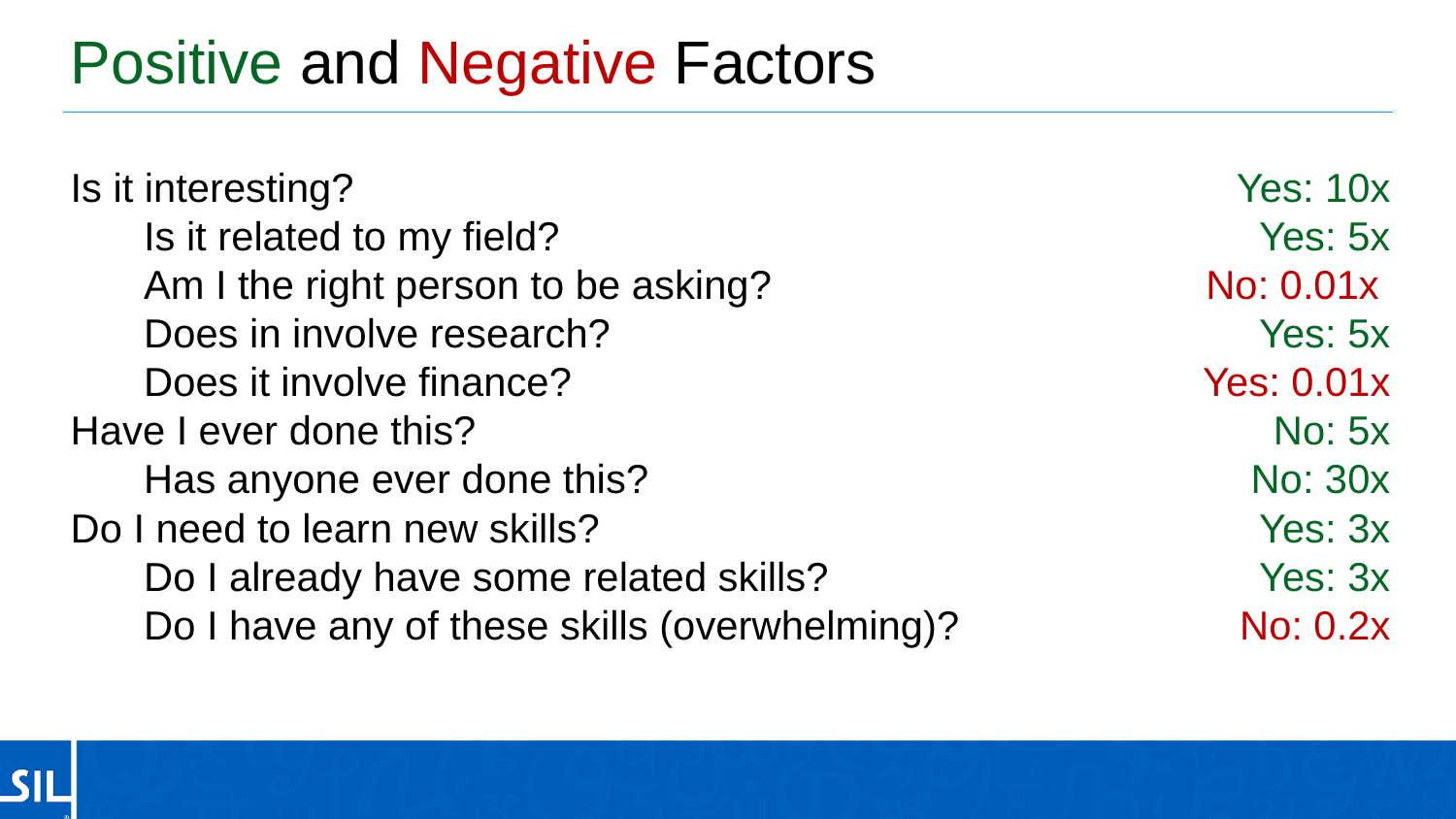

# Positive and Negative Factors
Is it interesting? 	Yes: 10x
	Is it related to my field? 	Yes: 5x
	Am I the right person to be asking? 	No: 0.01x
	Does in involve research? 	Yes: 5x
	Does it involve finance? 	Yes: 0.01x
Have I ever done this? 	No: 5x
	Has anyone ever done this?  	No: 30x
Do I need to learn new skills? 	Yes: 3x
	Do I already have some related skills?	Yes: 3x
	Do I have any of these skills (overwhelming)? 	No: 0.2x